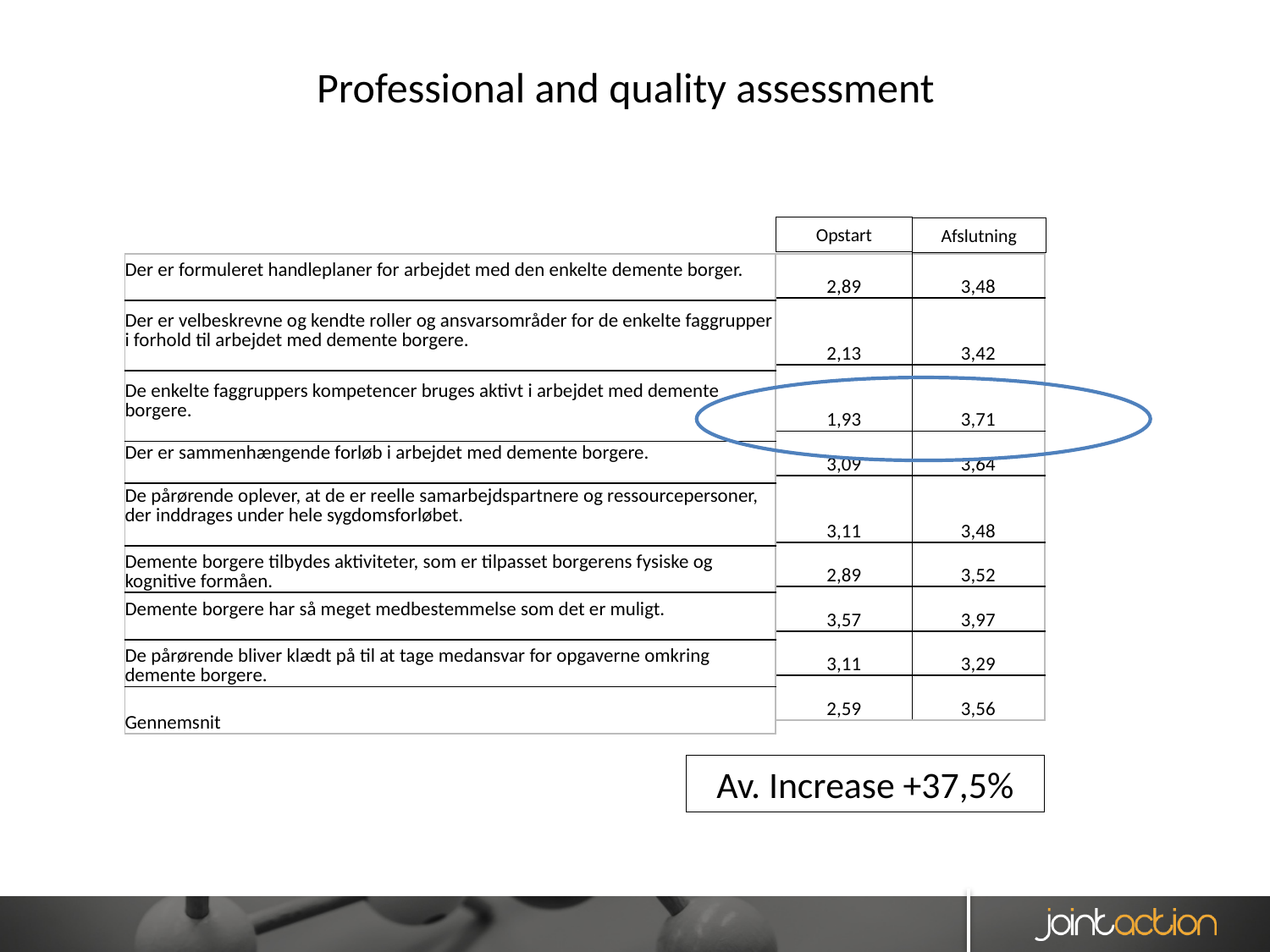

# Professional and quality assessment
Opstart
Afslutning
| 2,89 | 3,48 |
| --- | --- |
| 2,13 | 3,42 |
| 1,93 | 3,71 |
| 3,09 | 3,64 |
| 3,11 | 3,48 |
| 2,89 | 3,52 |
| 3,57 | 3,97 |
| 3,11 | 3,29 |
| 2,59 | 3,56 |
| Der er formuleret handleplaner for arbejdet med den enkelte demente borger. |
| --- |
| Der er velbeskrevne og kendte roller og ansvarsområder for de enkelte faggrupper i forhold til arbejdet med demente borgere. |
| De enkelte faggruppers kompetencer bruges aktivt i arbejdet med demente borgere. |
| Der er sammenhængende forløb i arbejdet med demente borgere. |
| De pårørende oplever, at de er reelle samarbejdspartnere og ressourcepersoner, der inddrages under hele sygdomsforløbet. |
| Demente borgere tilbydes aktiviteter, som er tilpasset borgerens fysiske og kognitive formåen. |
| Demente borgere har så meget medbestemmelse som det er muligt. |
| De pårørende bliver klædt på til at tage medansvar for opgaverne omkring demente borgere. |
| Gennemsnit |

Av. Increase +37,5%